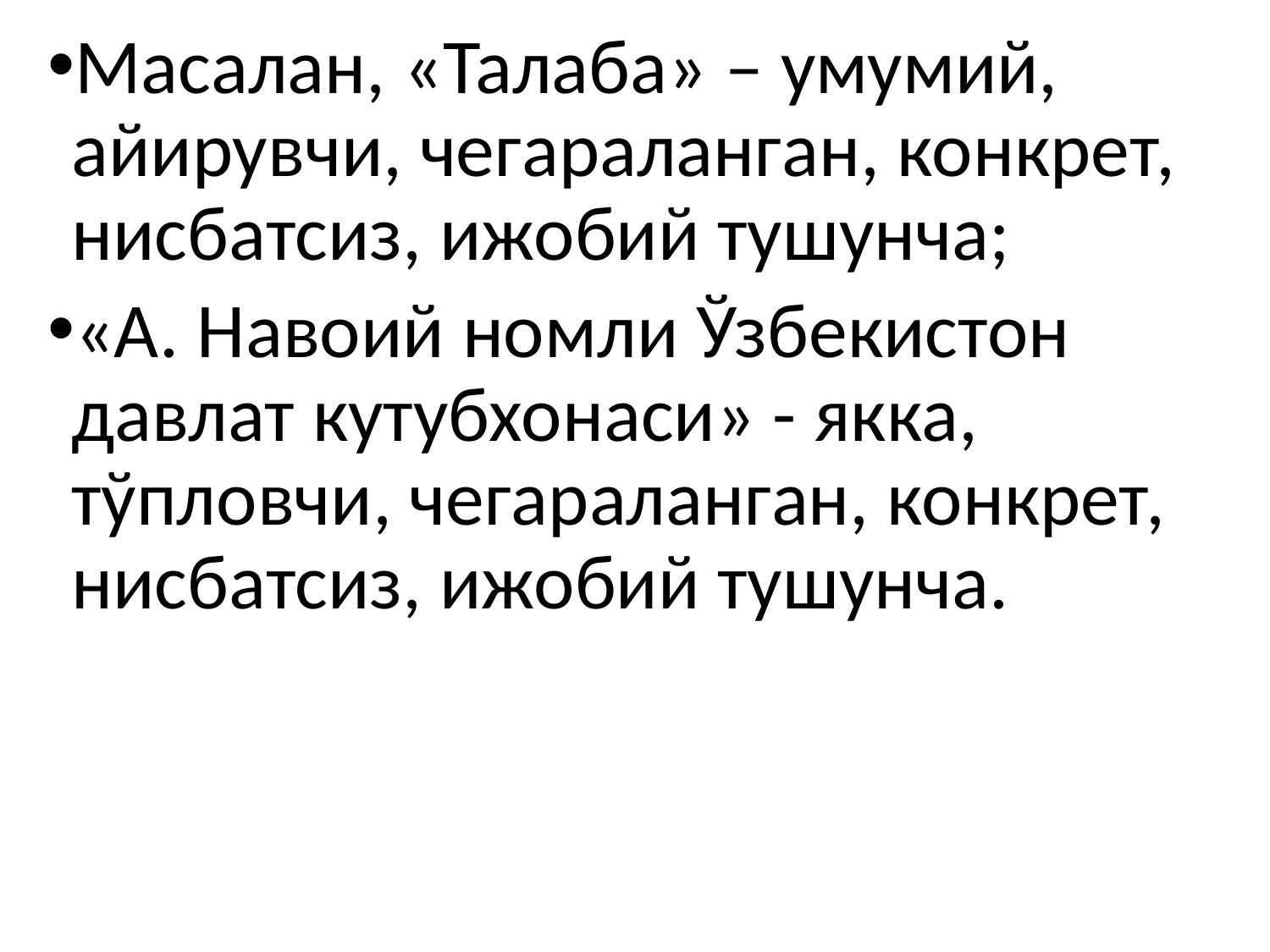

Масалан, «Талаба» – умумий, айирувчи, чегараланган, конкрет, нисбатсиз, ижобий тушунча;
«А. Навоий номли Ўзбекистон давлат кутубхонаси» - якка, тўпловчи, чегараланган, конкрет, нисбатсиз, ижобий тушунча.